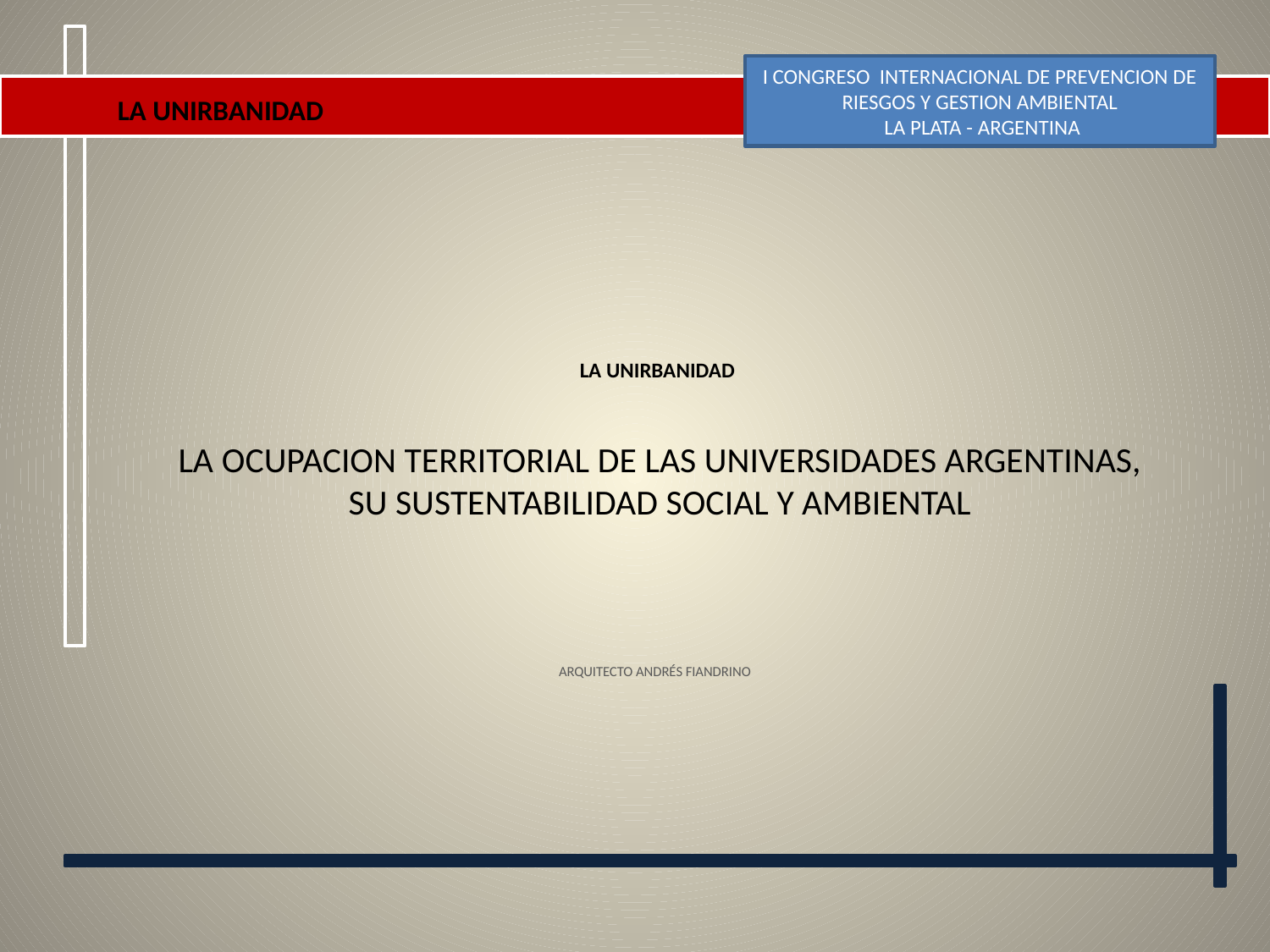

I CONGRESO  INTERNACIONAL DE PREVENCION DE RIESGOS Y GESTION AMBIENTAL
 LA PLATA - ARGENTINA

LA UNIRBANIDAD
# LA UNIRBANIDAD ARQUITECTO ANDRÉS FIANDRINO
LA OCUPACION TERRITORIAL DE LAS UNIVERSIDADES ARGENTINAS, SU SUSTENTABILIDAD SOCIAL Y AMBIENTAL